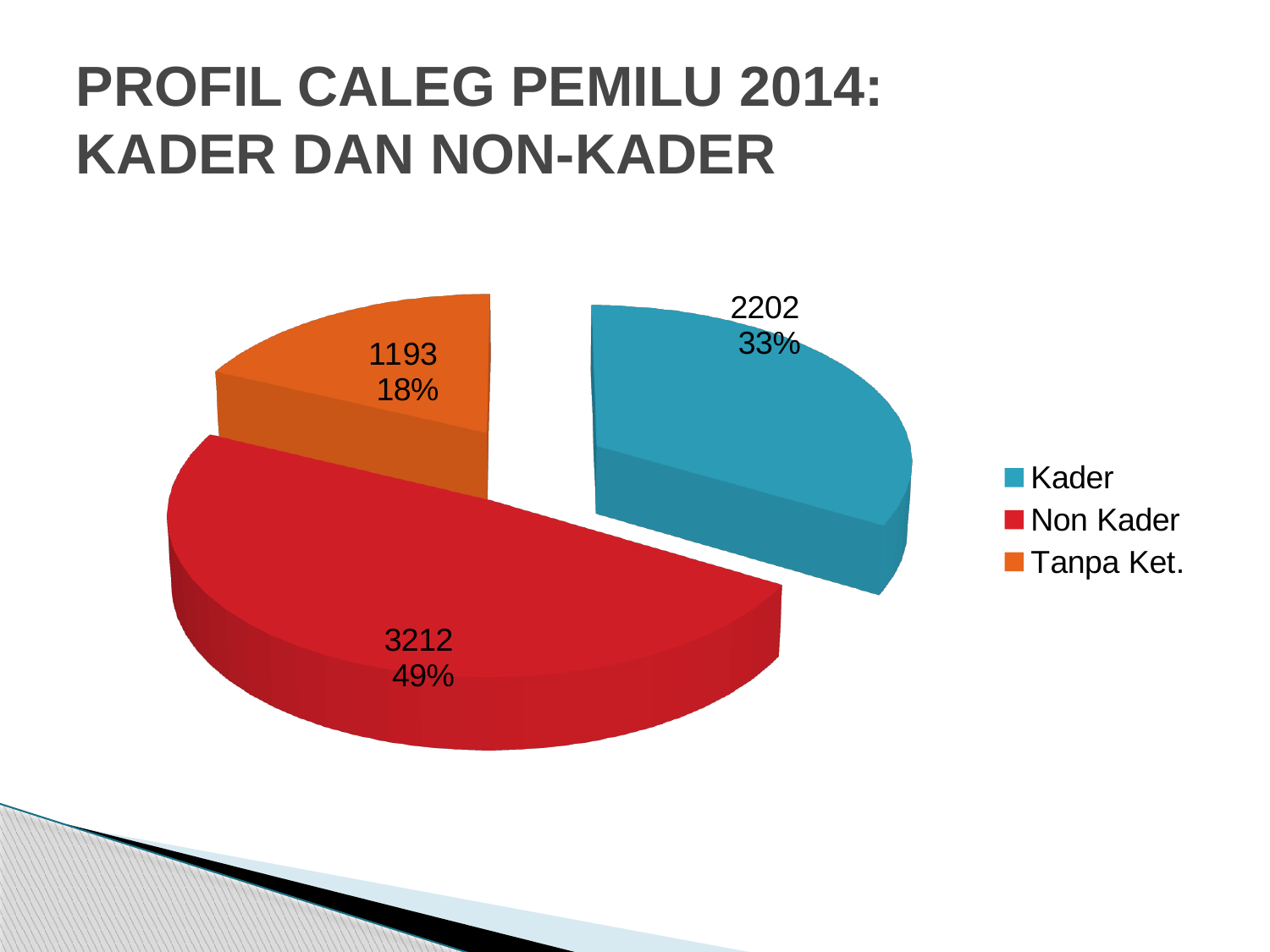

# PROFIL CALEG PEMILU 2014: KADER DAN NON-KADER

[unsupported chart]